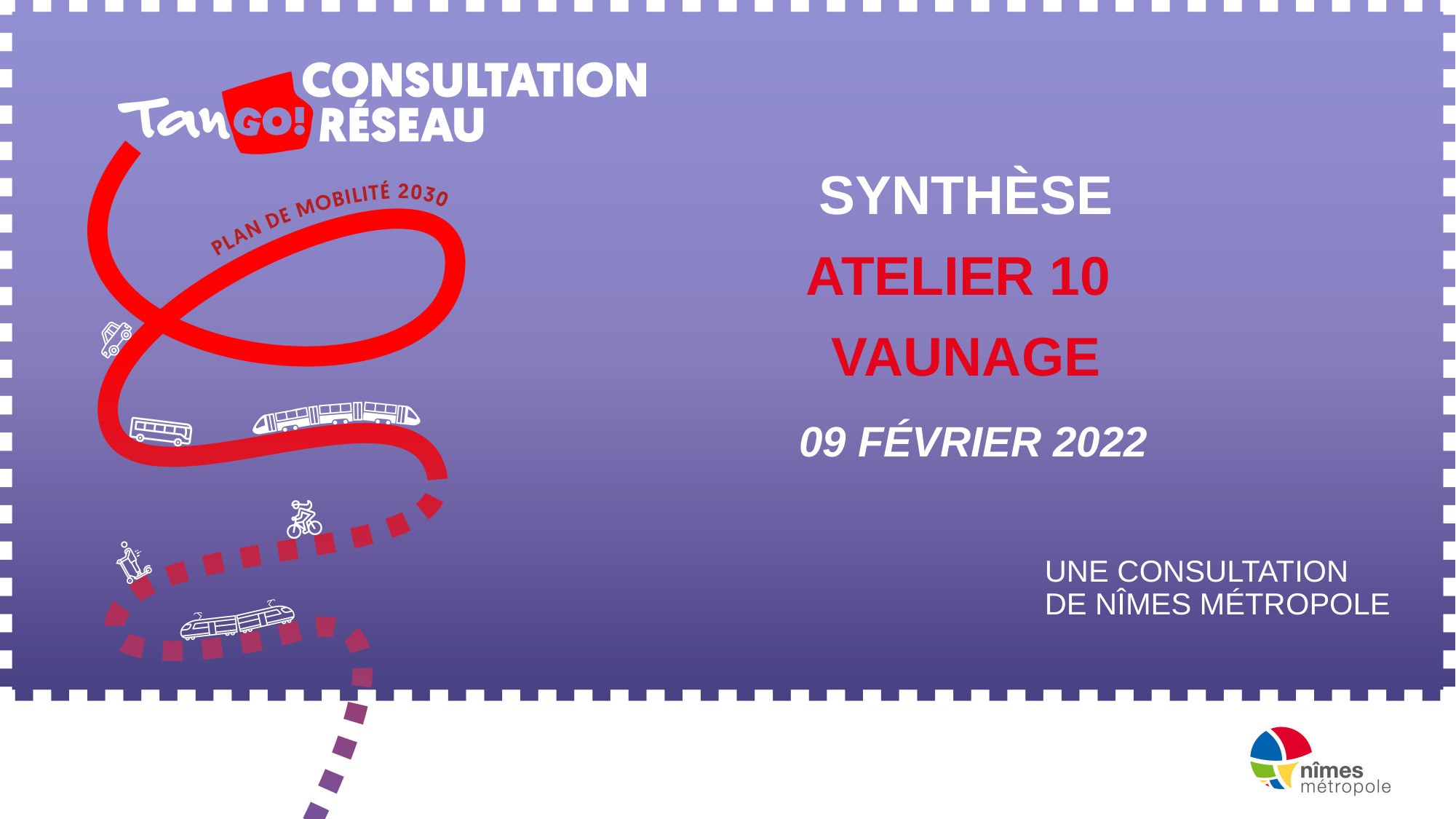

SYNTHÈSE
ATELIER 10
VAUNAGE
 09 FÉVRIER 2022

UNE CONSULTATION
DE NÎMES MÉTROPOLE